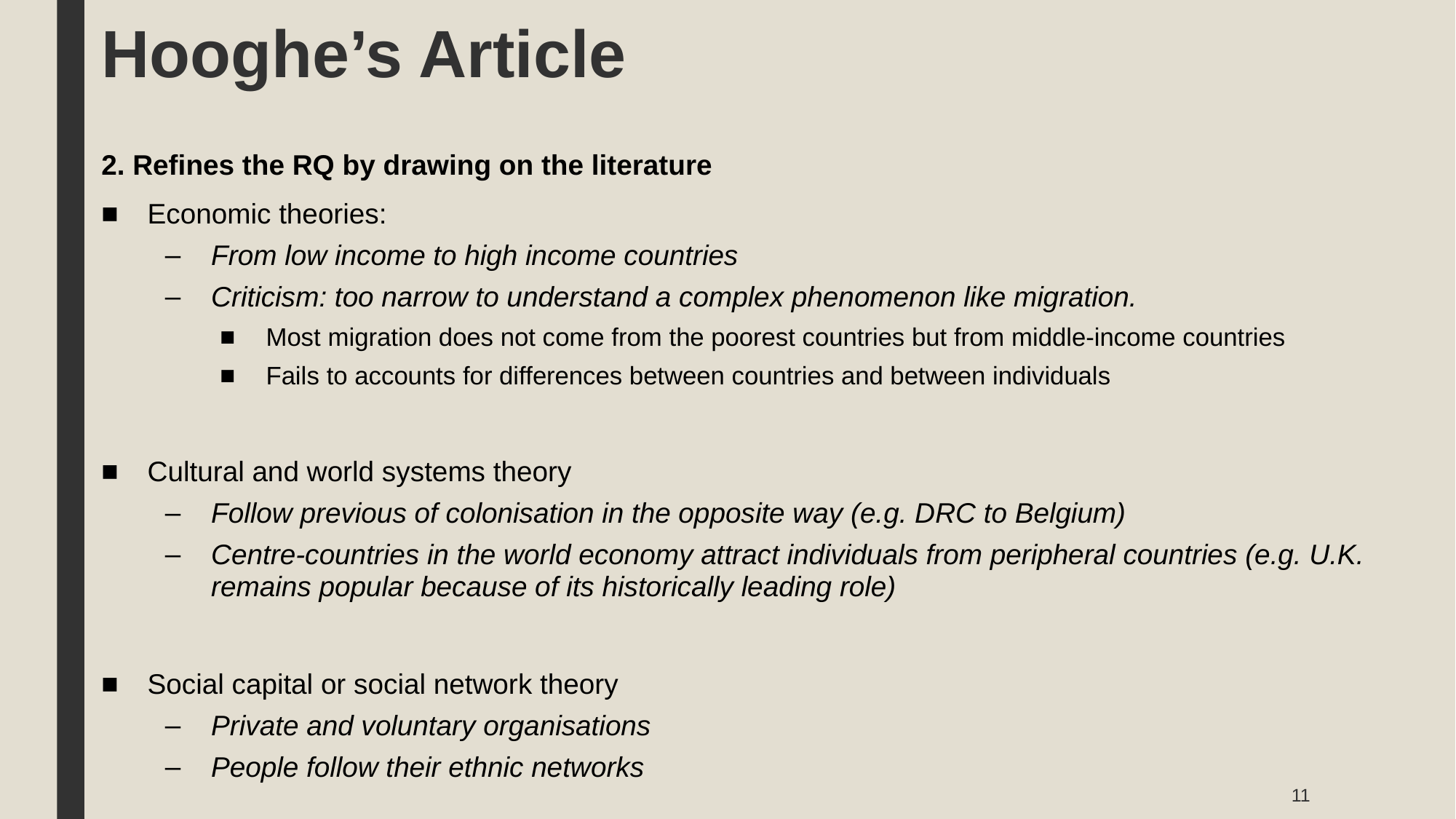

# Hooghe’s Article
2. Refines the RQ by drawing on the literature
Economic theories:
From low income to high income countries
Criticism: too narrow to understand a complex phenomenon like migration.
Most migration does not come from the poorest countries but from middle-income countries
Fails to accounts for differences between countries and between individuals

Cultural and world systems theory
Follow previous of colonisation in the opposite way (e.g. DRC to Belgium)
Centre-countries in the world economy attract individuals from peripheral countries (e.g. U.K. remains popular because of its historically leading role)

Social capital or social network theory
Private and voluntary organisations
People follow their ethnic networks
11